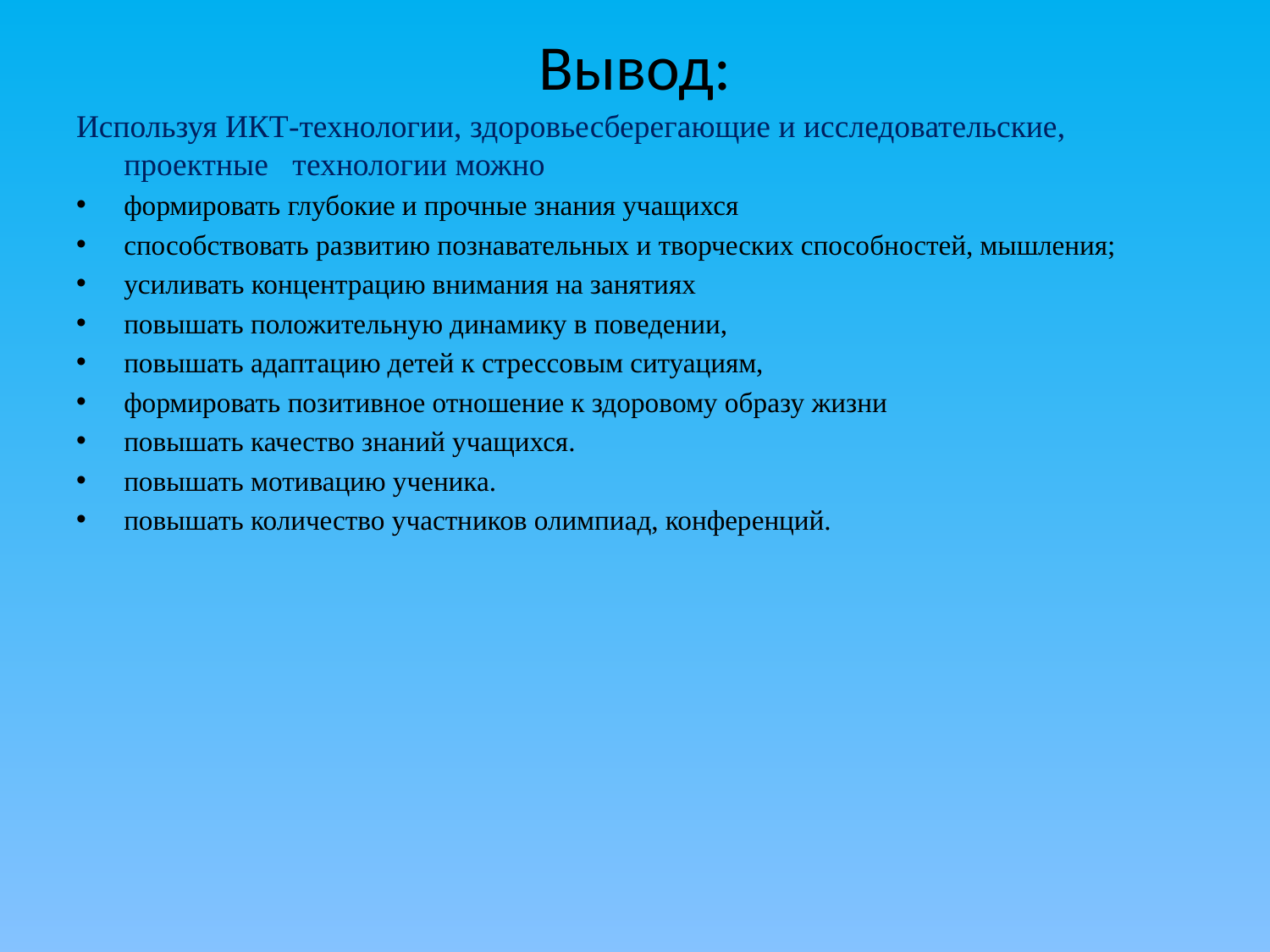

# Вывод:
Используя ИКТ-технологии, здоровьесберегающие и исследовательские, проектные   технологии можно
формировать глубокие и прочные знания учащихся
способствовать развитию познавательных и творческих способностей, мышления;
усиливать концентрацию внимания на занятиях
повышать положительную динамику в поведении,
повышать адаптацию детей к стрессовым ситуациям,
формировать позитивное отношение к здоровому образу жизни
повышать качество знаний учащихся.
повышать мотивацию ученика.
повышать количество участников олимпиад, конференций.